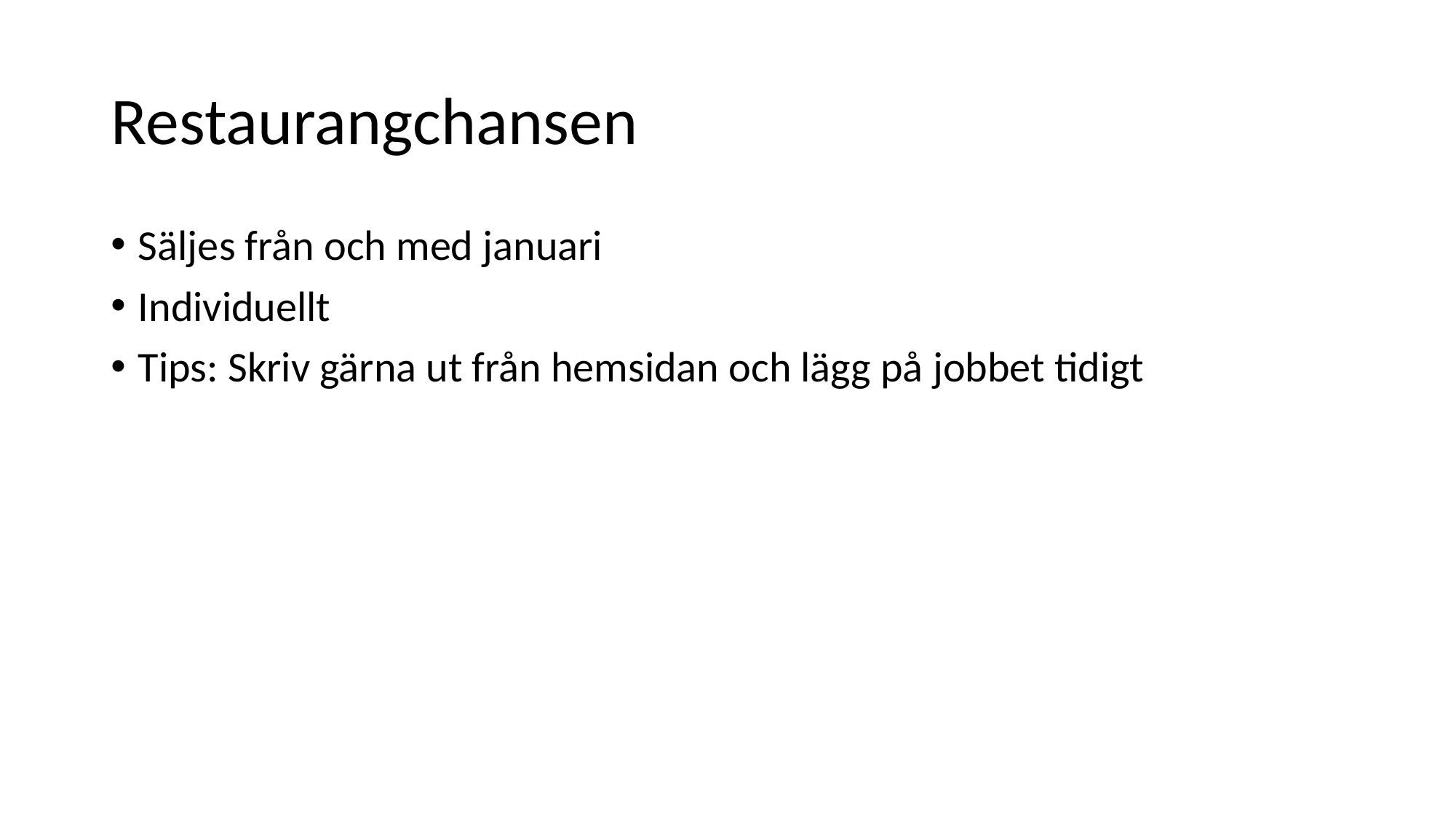

# Restaurangchansen
Säljes från och med januari
Individuellt
Tips: Skriv gärna ut från hemsidan och lägg på jobbet tidigt